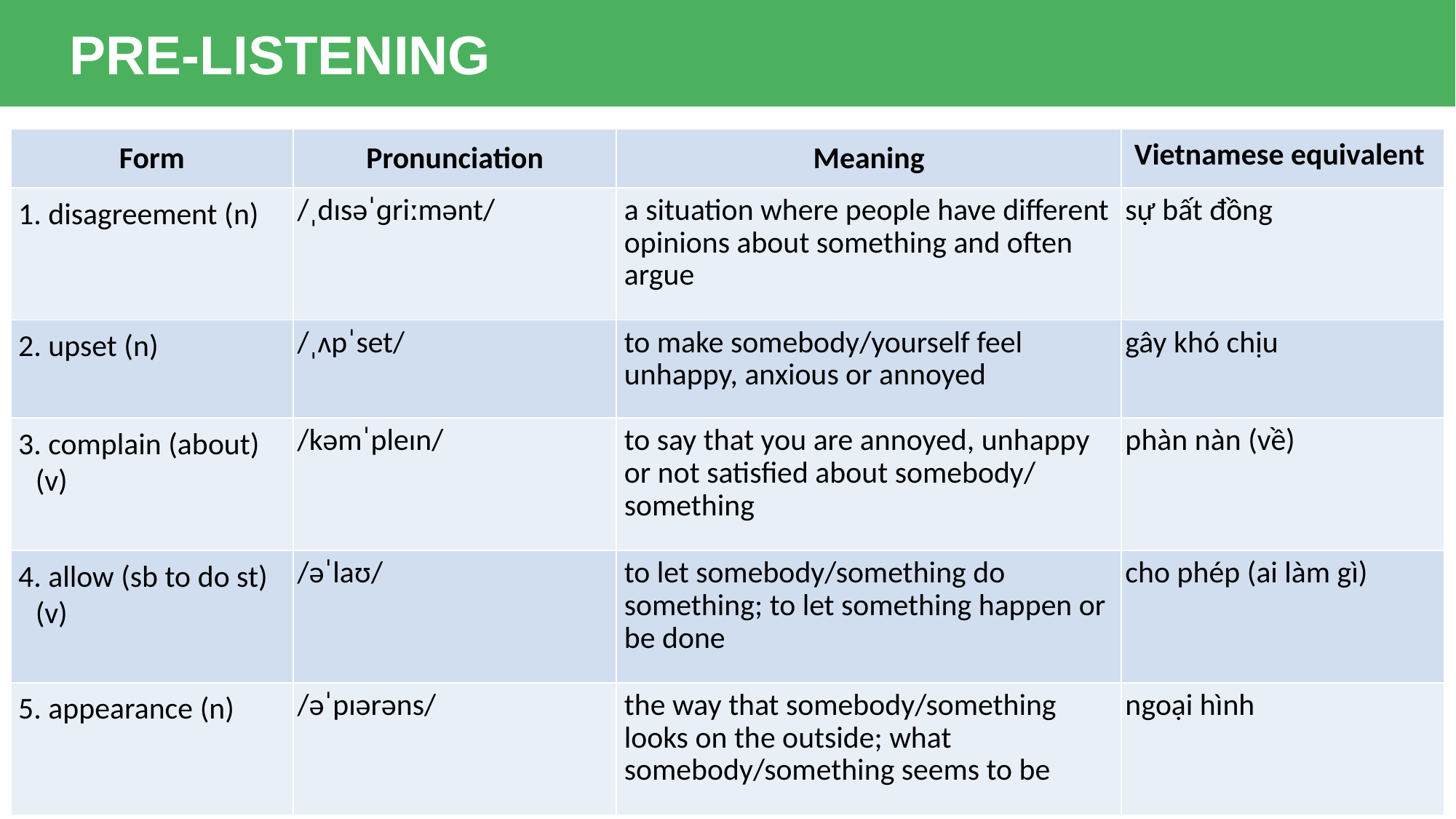

PRE-LISTENING
| Form | Pronunciation | Meaning | Vietnamese equivalent |
| --- | --- | --- | --- |
| 1. disagreement (n) | /ˌdɪsəˈɡriːmənt/ | a situation where people have different opinions about something and often argue | sự bất đồng |
| 2. upset (n) | /ˌʌpˈset/ | to make somebody/yourself feel unhappy, anxious or annoyed | gây khó chịu |
| 3. complain (about) (v) | /kəmˈpleɪn/ | to say that you are annoyed, unhappy or not satisfied about somebody/ something | phàn nàn (về) |
| 4. allow (sb to do st) (v) | /əˈlaʊ/ | to let somebody/something do something; to let something happen or be done | cho phép (ai làm gì) |
| 5. appearance (n) | /əˈpɪərəns/ | ​the way that somebody/something looks on the outside; what somebody/something seems to be | ngoại hình |